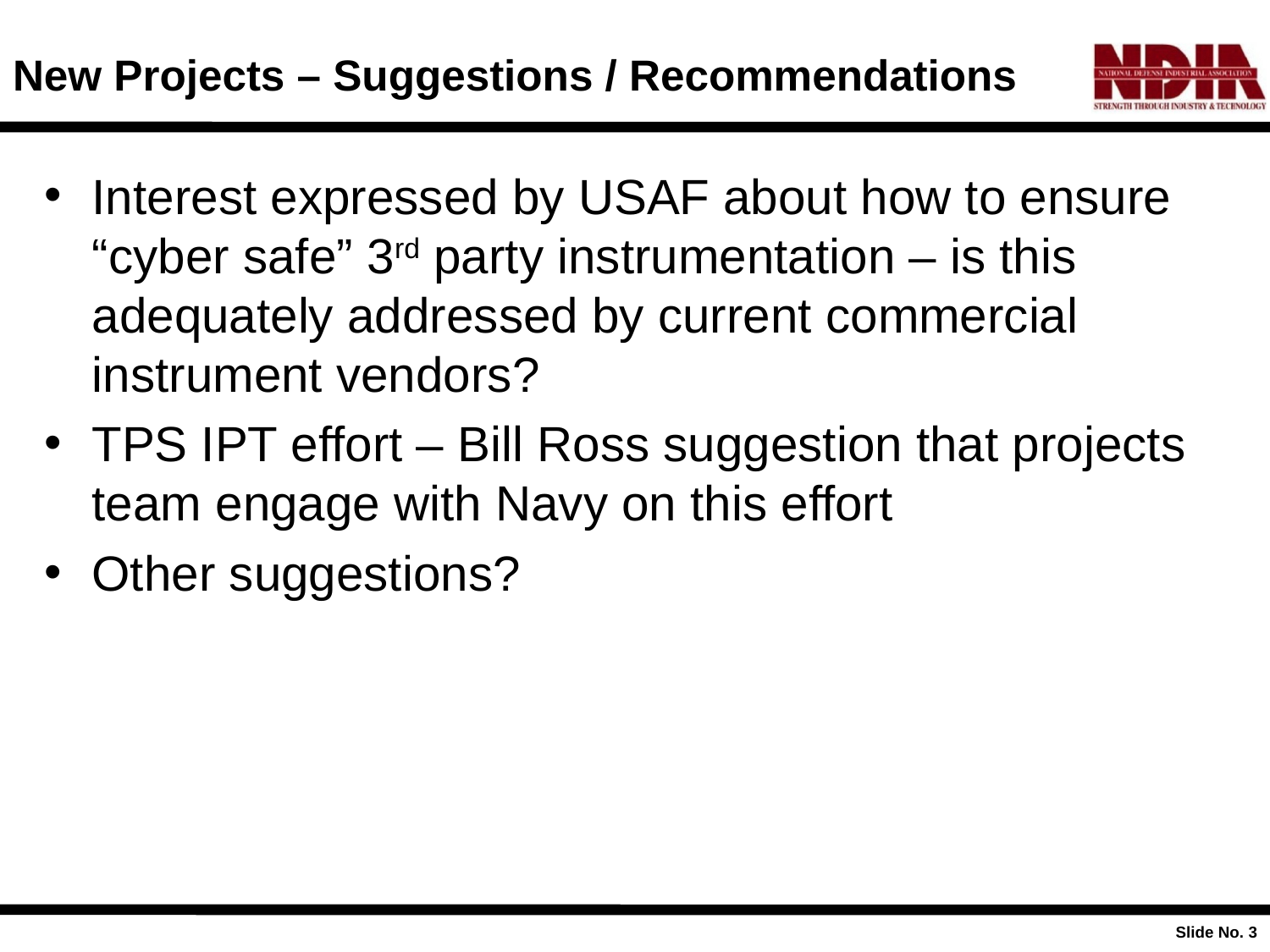

# New Projects – Suggestions / Recommendations
Interest expressed by USAF about how to ensure “cyber safe” 3rd party instrumentation – is this adequately addressed by current commercial instrument vendors?
TPS IPT effort – Bill Ross suggestion that projects team engage with Navy on this effort
Other suggestions?
Slide No. 3